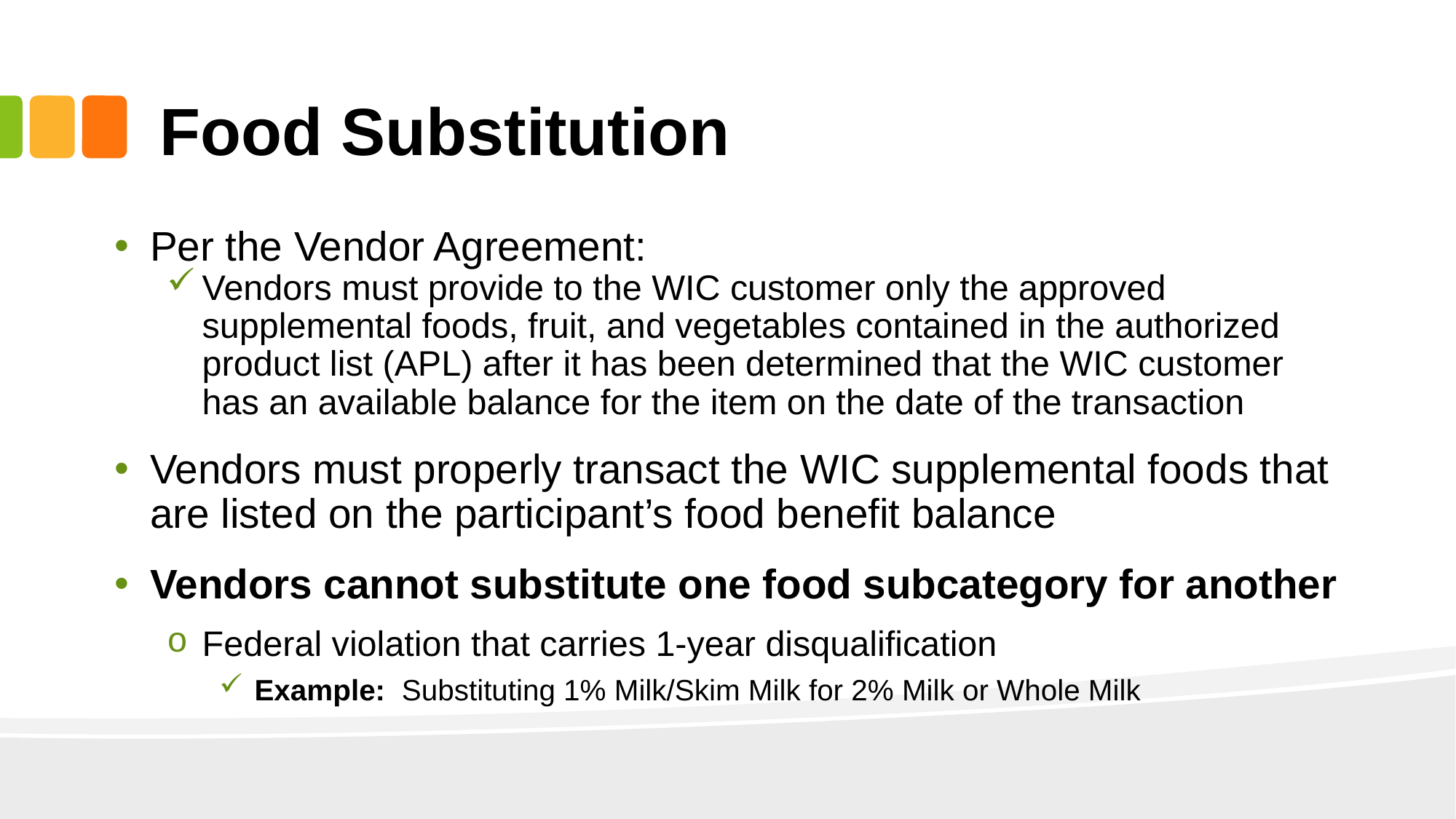

# Food Substitution
Per the Vendor Agreement:
Vendors must provide to the WIC customer only the approved supplemental foods, fruit, and vegetables contained in the authorized product list (APL) after it has been determined that the WIC customer has an available balance for the item on the date of the transaction
Vendors must properly transact the WIC supplemental foods that are listed on the participant’s food benefit balance
Vendors cannot substitute one food subcategory for another
Federal violation that carries 1-year disqualification
Example:  Substituting 1% Milk/Skim Milk for 2% Milk or Whole Milk